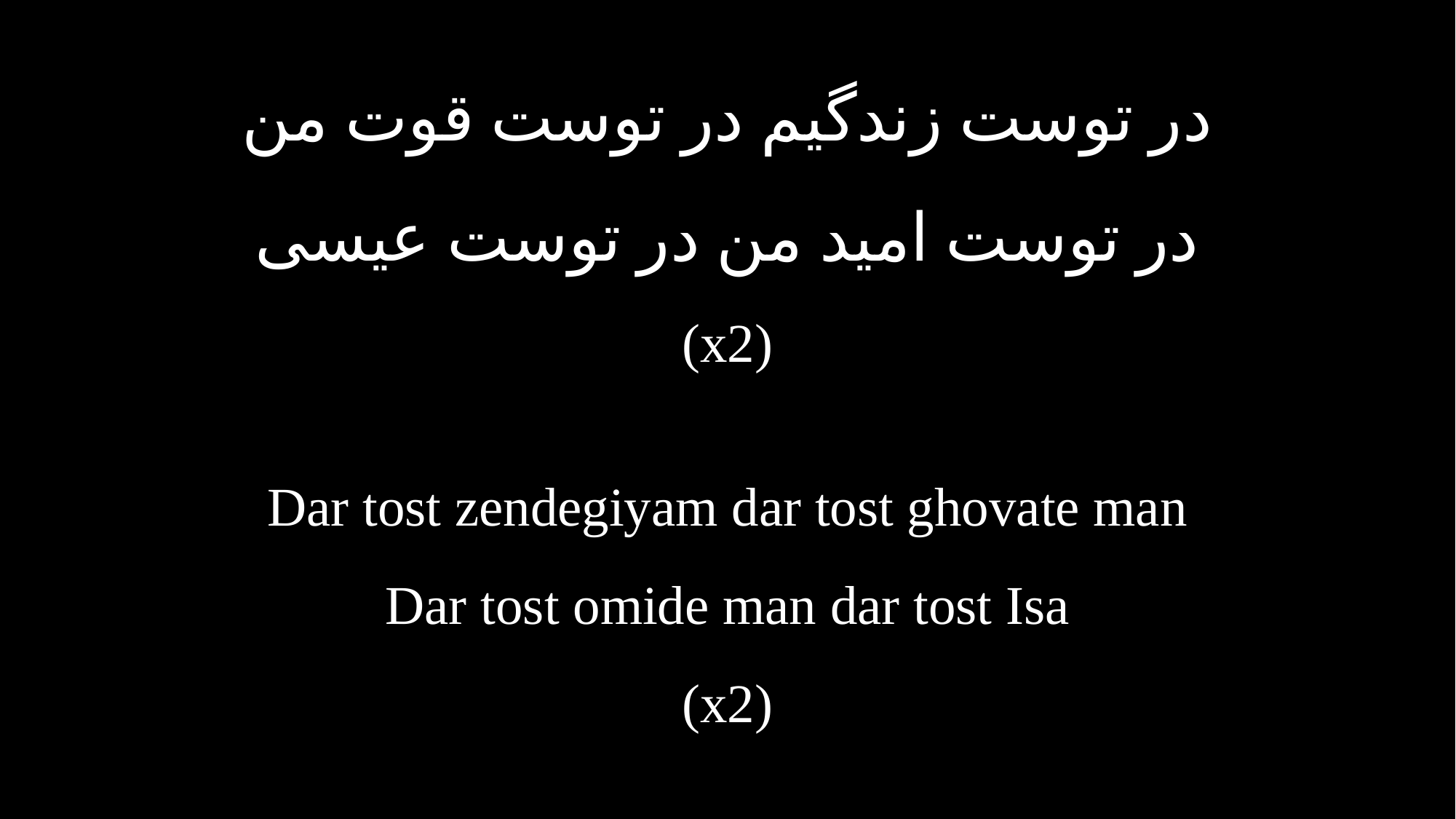

در توست زندگیم در توست قوت من
در توست امید من در توست عیسی
(x2)

Dar tost zendegiyam dar tost ghovate man
Dar tost omide man dar tost Isa
(x2)